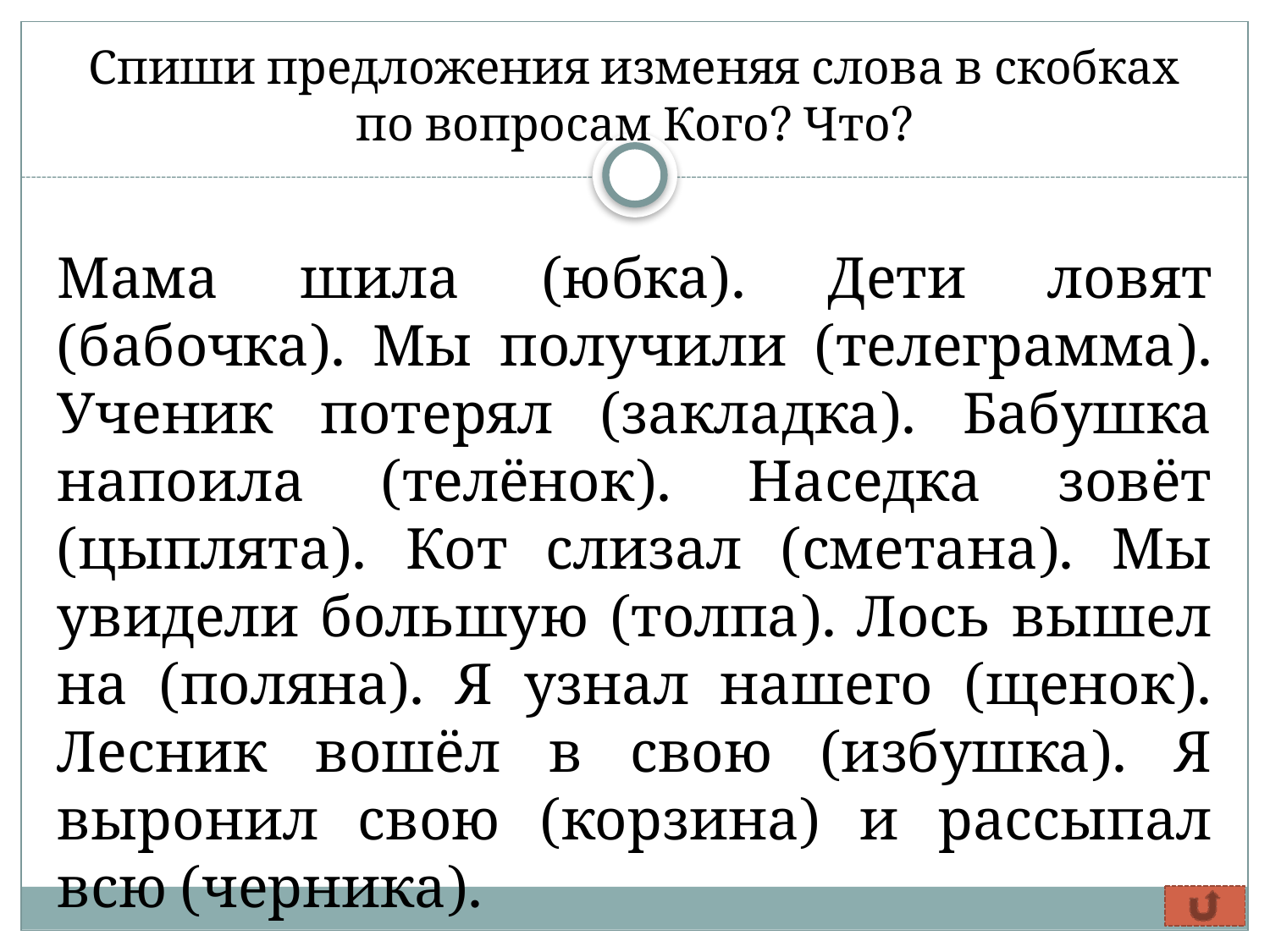

# Спиши предложения изменяя слова в скобках по вопросам Кого? Что?
Мама шила (юбка). Дети ловят (бабочка). Мы получили (телеграмма). Ученик потерял (закладка). Бабушка напоила (телёнок). Наседка зовёт (цыплята). Кот слизал (сметана). Мы увидели большую (толпа). Лось вышел на (поляна). Я узнал нашего (щенок). Лесник вошёл в свою (избушка). Я выронил свою (корзина) и рассыпал всю (черника).